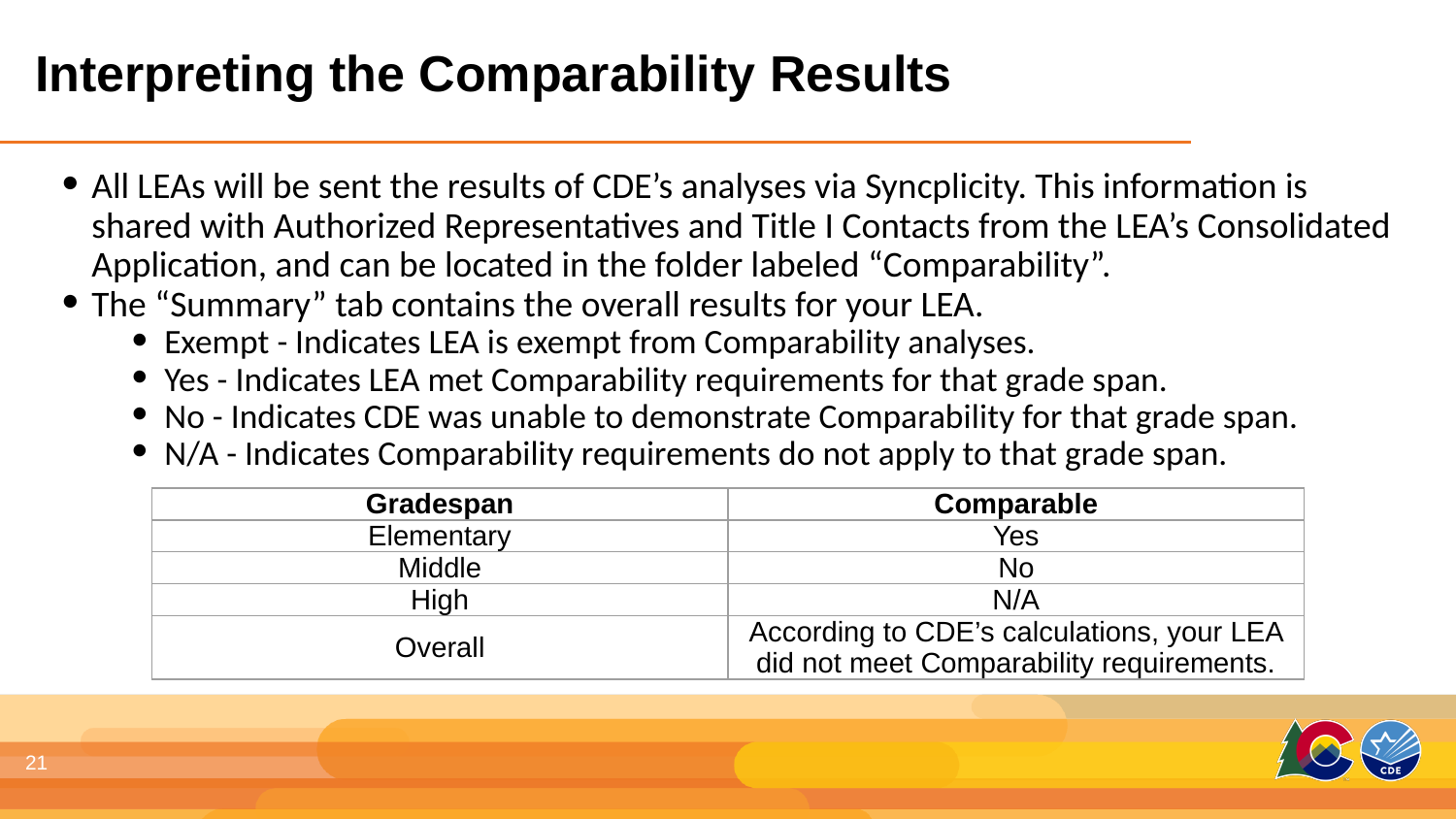

Interpreting the Comparability Results
All LEAs will be sent the results of CDE’s analyses via Syncplicity. This information is shared with Authorized Representatives and Title I Contacts from the LEA’s Consolidated Application, and can be located in the folder labeled “Comparability”.
The “Summary” tab contains the overall results for your LEA.
Exempt - Indicates LEA is exempt from Comparability analyses.
Yes - Indicates LEA met Comparability requirements for that grade span.
No - Indicates CDE was unable to demonstrate Comparability for that grade span.
N/A - Indicates Comparability requirements do not apply to that grade span.
| Gradespan | Comparable |
| --- | --- |
| Elementary | Yes |
| Middle | No |
| High | N/A |
| Overall | According to CDE’s calculations, your LEA did not meet Comparability requirements. |